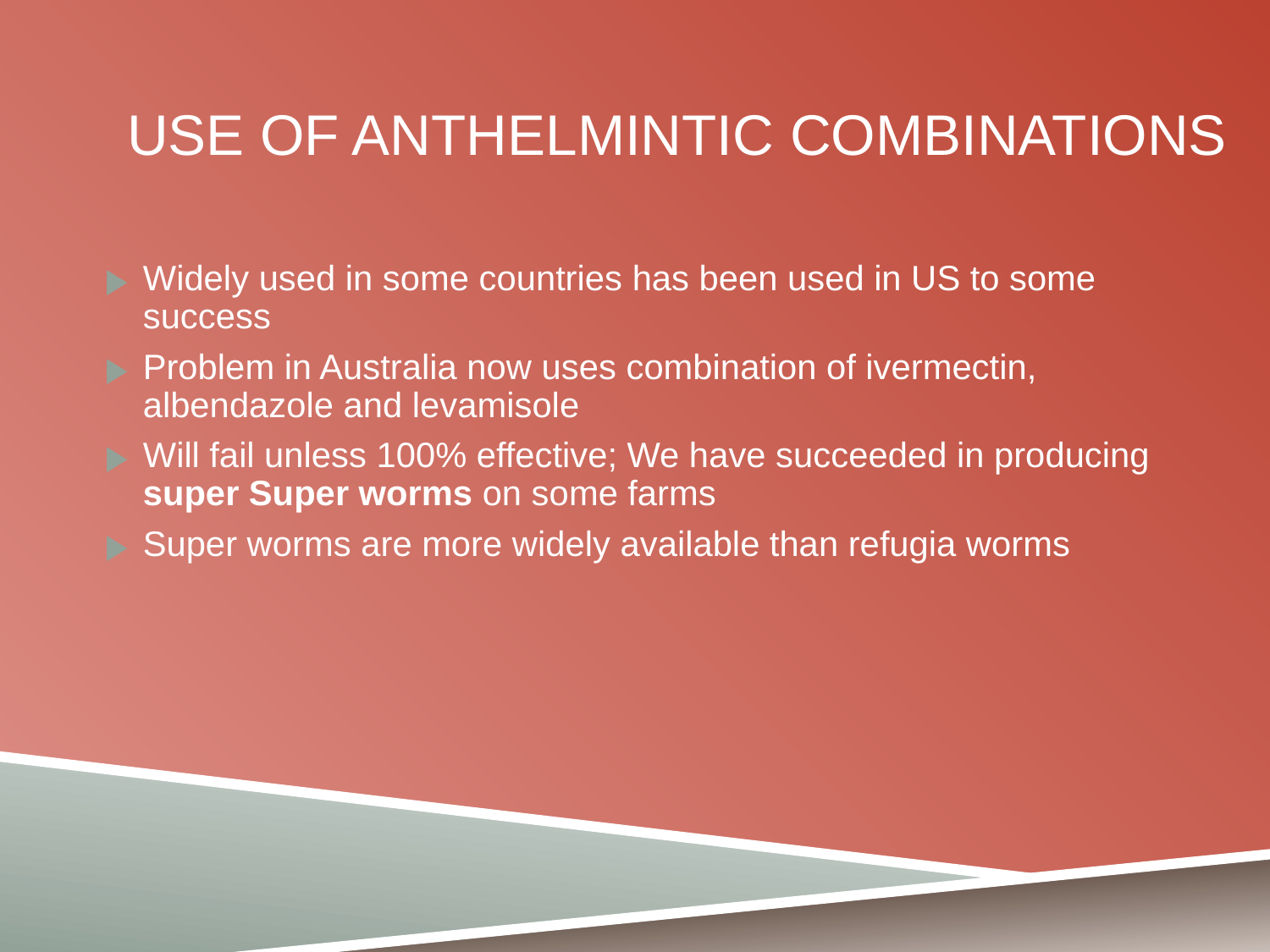

# USE OF ANTHELMINTIC COMBINATIONS
Widely used in some countries has been used in US to some success
Problem in Australia now uses combination of ivermectin, albendazole and levamisole
Will fail unless 100% effective; We have succeeded in producing super Super worms on some farms
Super worms are more widely available than refugia worms